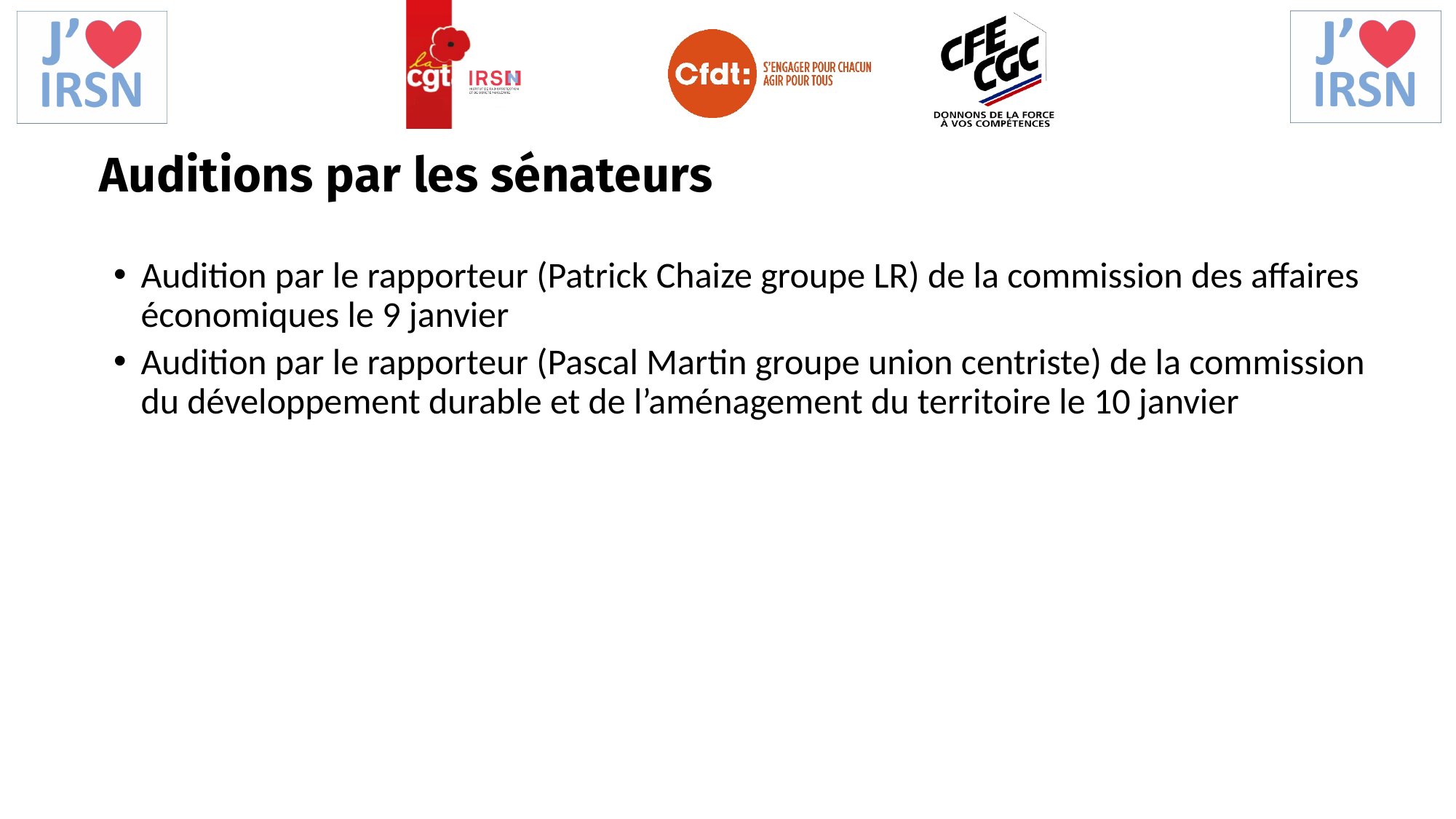

Auditions par les sénateurs
Audition par le rapporteur (Patrick Chaize groupe LR) de la commission des affaires économiques le 9 janvier
Audition par le rapporteur (Pascal Martin groupe union centriste) de la commission du développement durable et de l’aménagement du territoire le 10 janvier